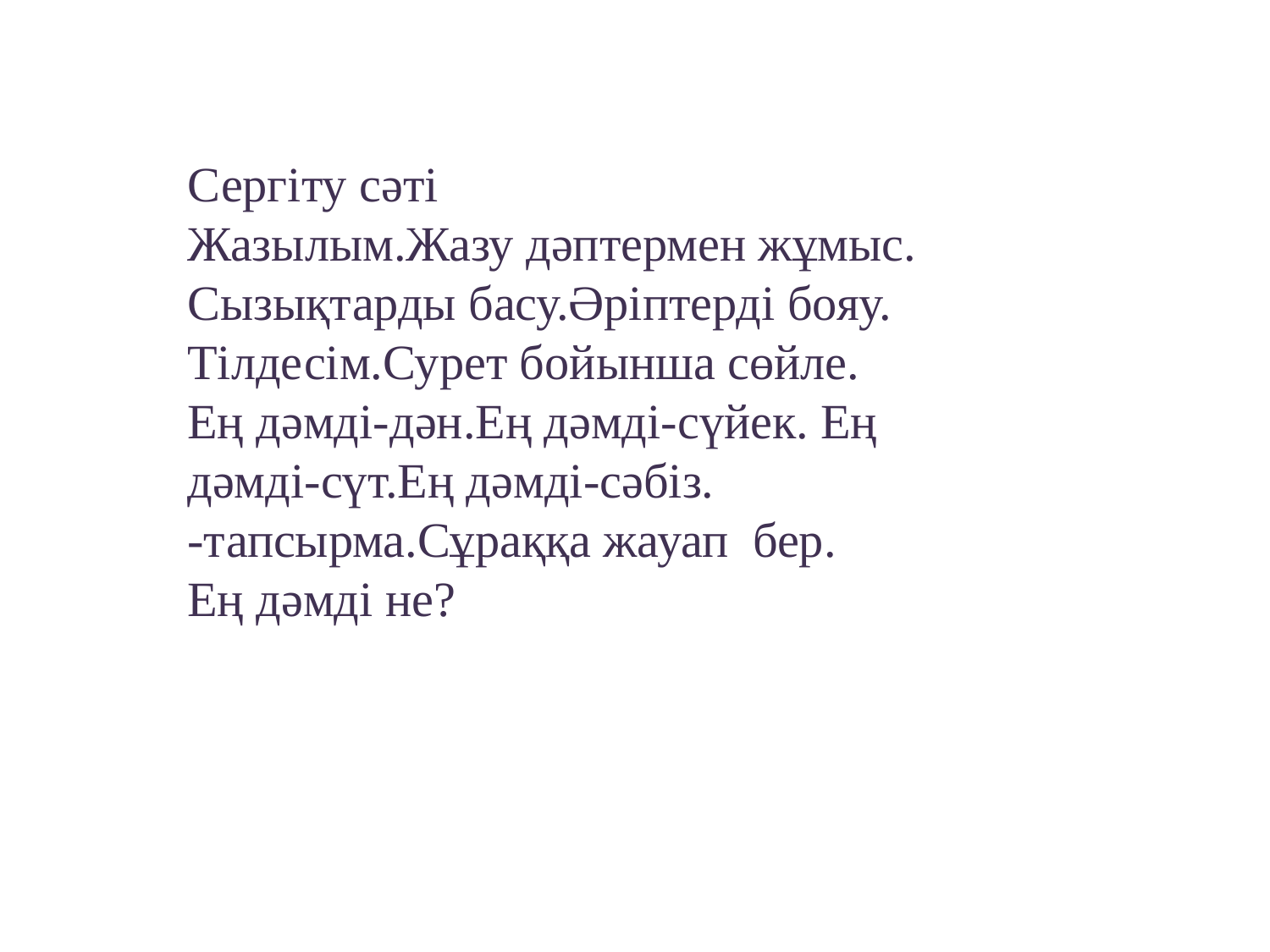

Сергіту сәті
Жазылым.Жазу дәптермен жұмыс.
Сызықтарды басу.Әріптерді бояу.
Тілдесім.Сурет бойынша сөйле.
Ең дәмді-дән.Ең дәмді-сүйек. Ең дәмді-сүт.Ең дәмді-сәбіз.
-тапсырма.Сұраққа жауап  бер.
Ең дәмді не?